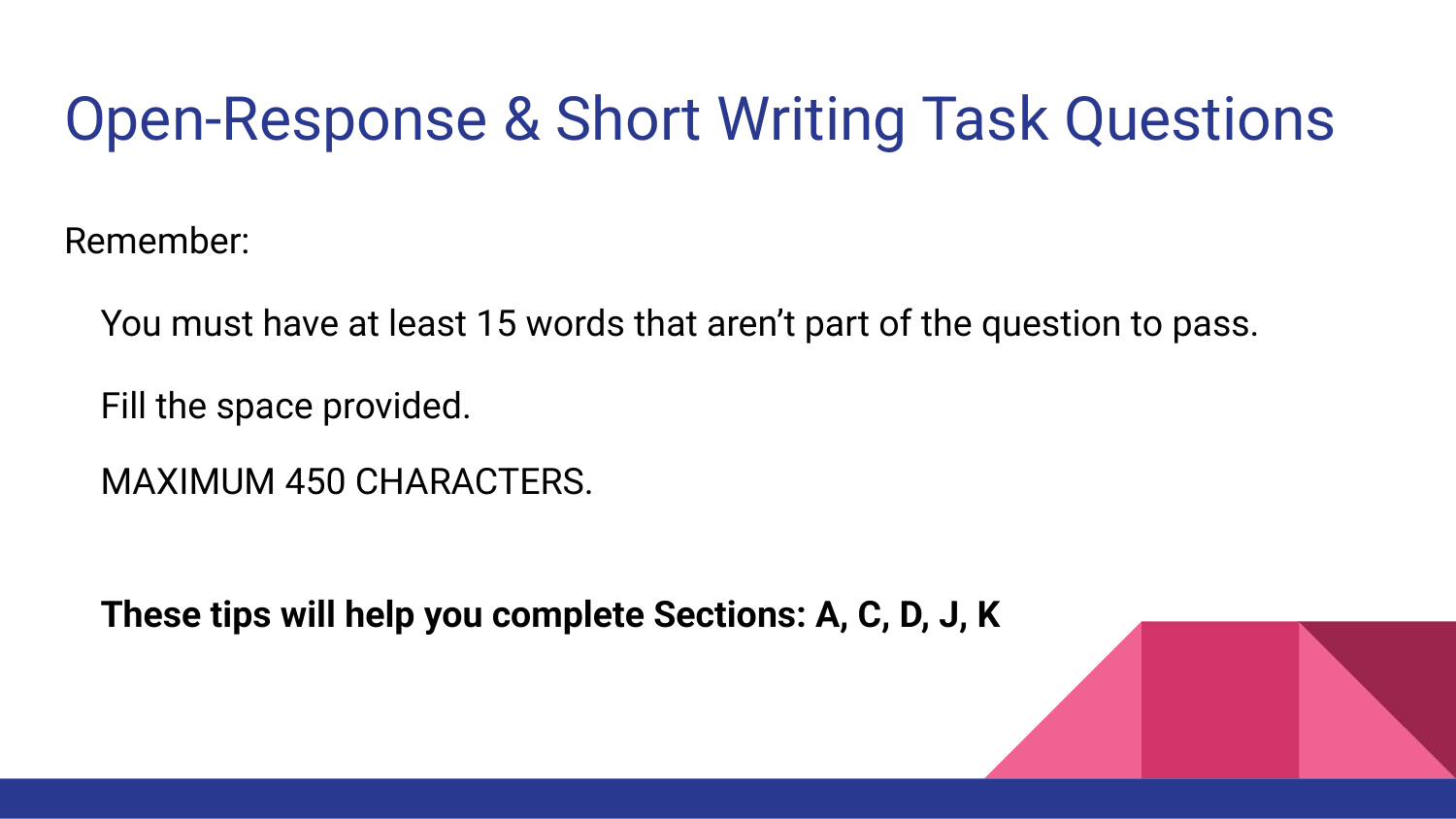

# Open-Response & Short Writing Task Questions
Remember:
You must have at least 15 words that aren’t part of the question to pass.
Fill the space provided.
MAXIMUM 450 CHARACTERS.

These tips will help you complete Sections: A, C, D, J, K